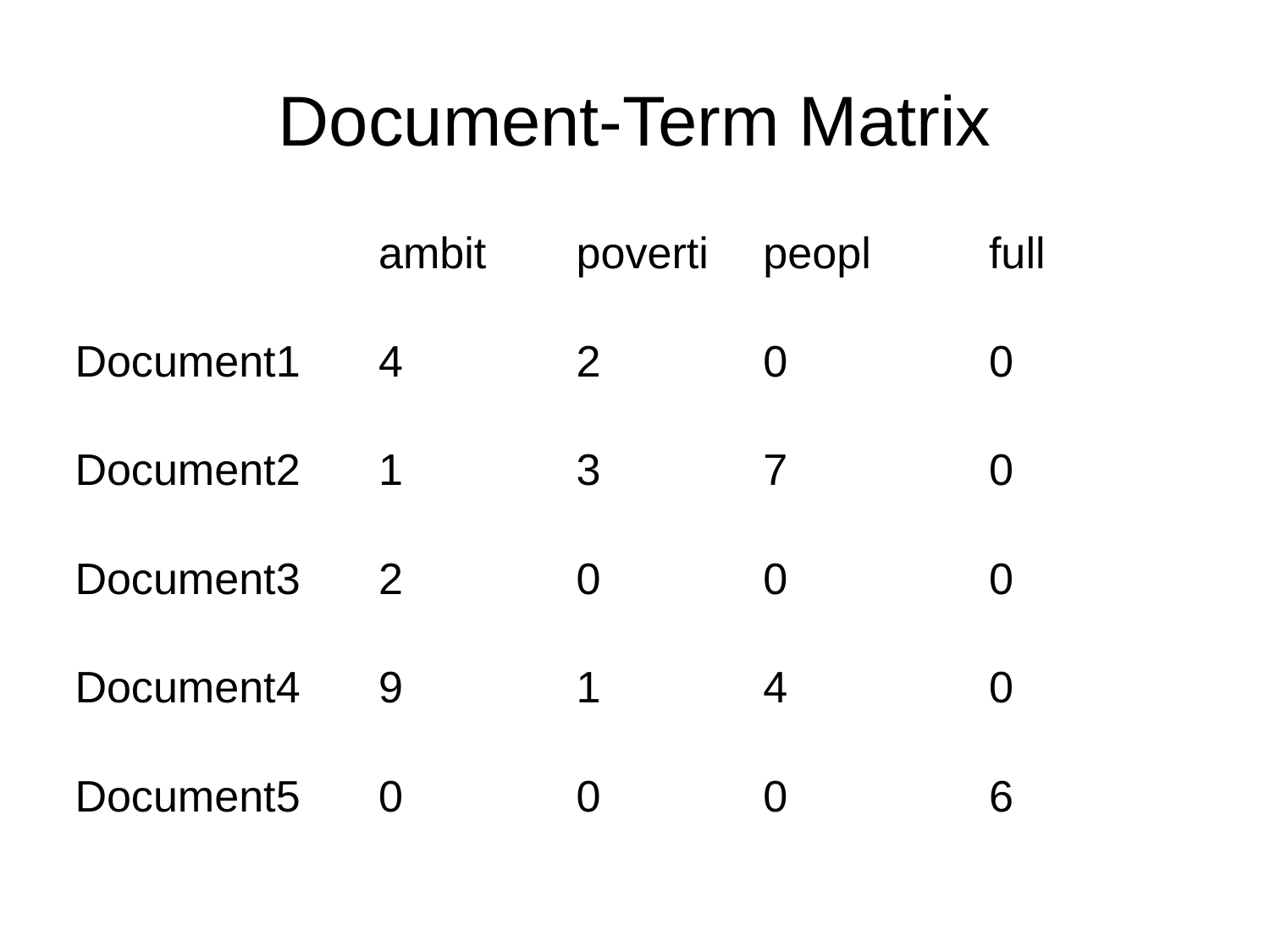

Document-Term Matrix
|  | ambit | poverti | peopl | full |
| --- | --- | --- | --- | --- |
| Document1 | 4 | 2 | 0 | 0 |
| Document2 | 1 | 3 | 7 | 0 |
| Document3 | 2 | 0 | 0 | 0 |
| Document4 | 9 | 1 | 4 | 0 |
| Document5 | 0 | 0 | 0 | 6 |